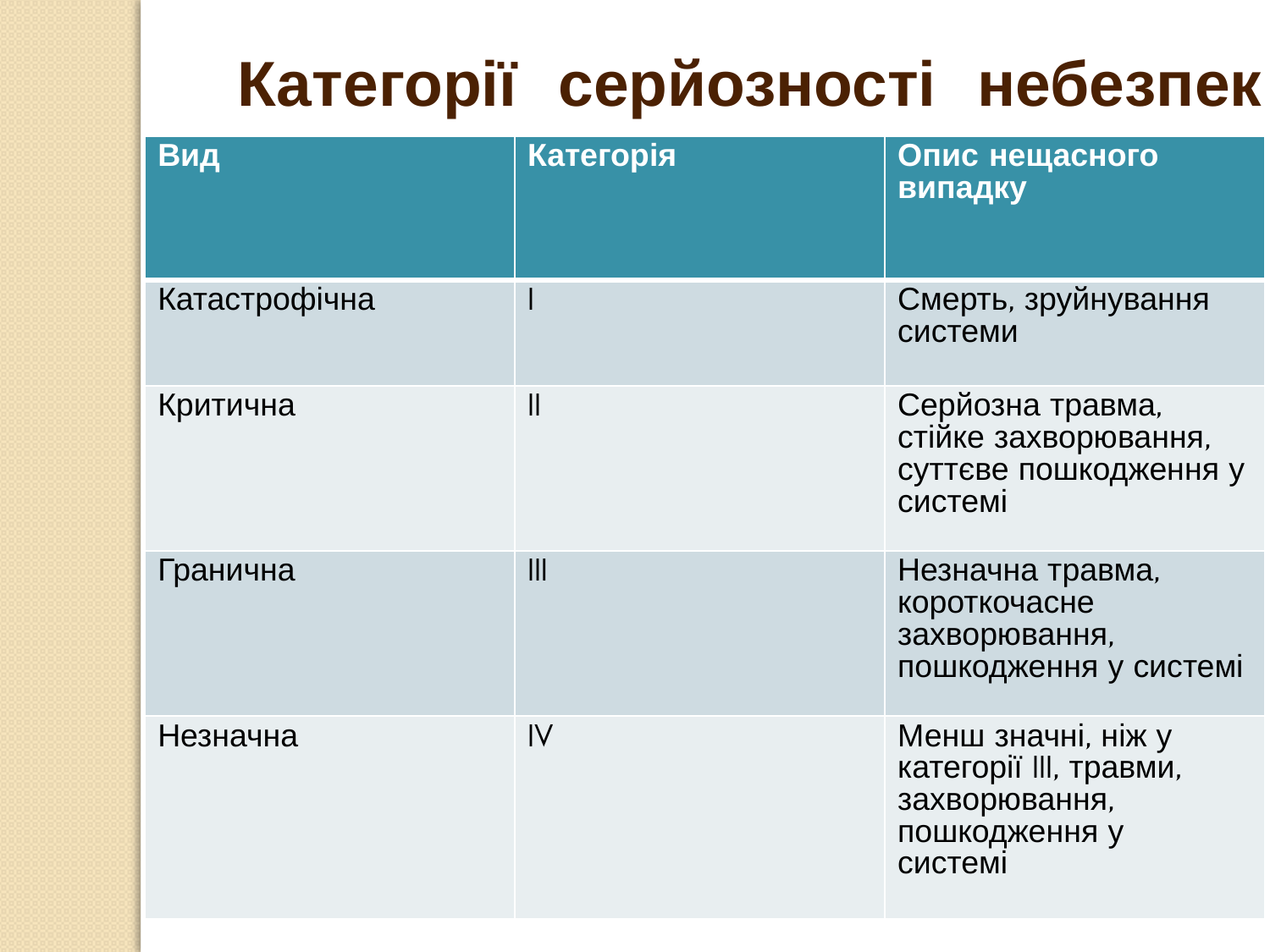

Категорії  серйозності  небезпек
| Вид | Категорія | Опис нещасного випадку |
| --- | --- | --- |
| Катастрофічна | I | Смерть, зруйнування системи |
| Критична | II | Серйозна травма, стійке захворювання, суттєве пошкодження у системі |
| Гранична | III | Незначна травма, короткочасне захворювання, пошкодження у системі |
| Незначна | IV | Менш значні, ніж у категорії III, травми, захворювання, пошкодження у системі |